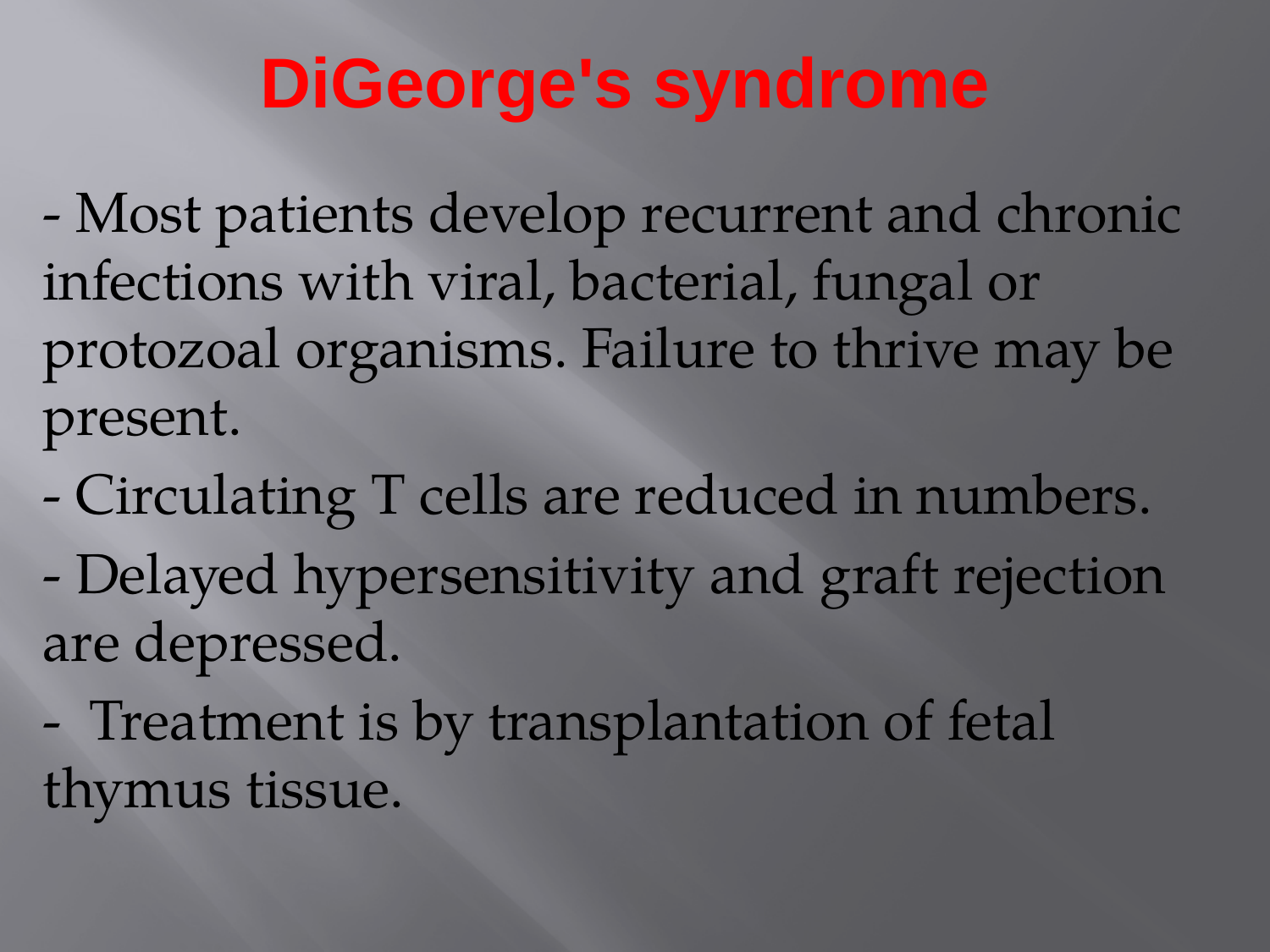

# DiGeorge's syndrome
- Most patients develop recurrent and chronic infections with viral, bacterial, fungal or protozoal organisms. Failure to thrive may be present.
- Circulating T cells are reduced in numbers.
- Delayed hypersensitivity and graft rejection are depressed.
-  Treatment is by transplantation of fetal thymus tissue.